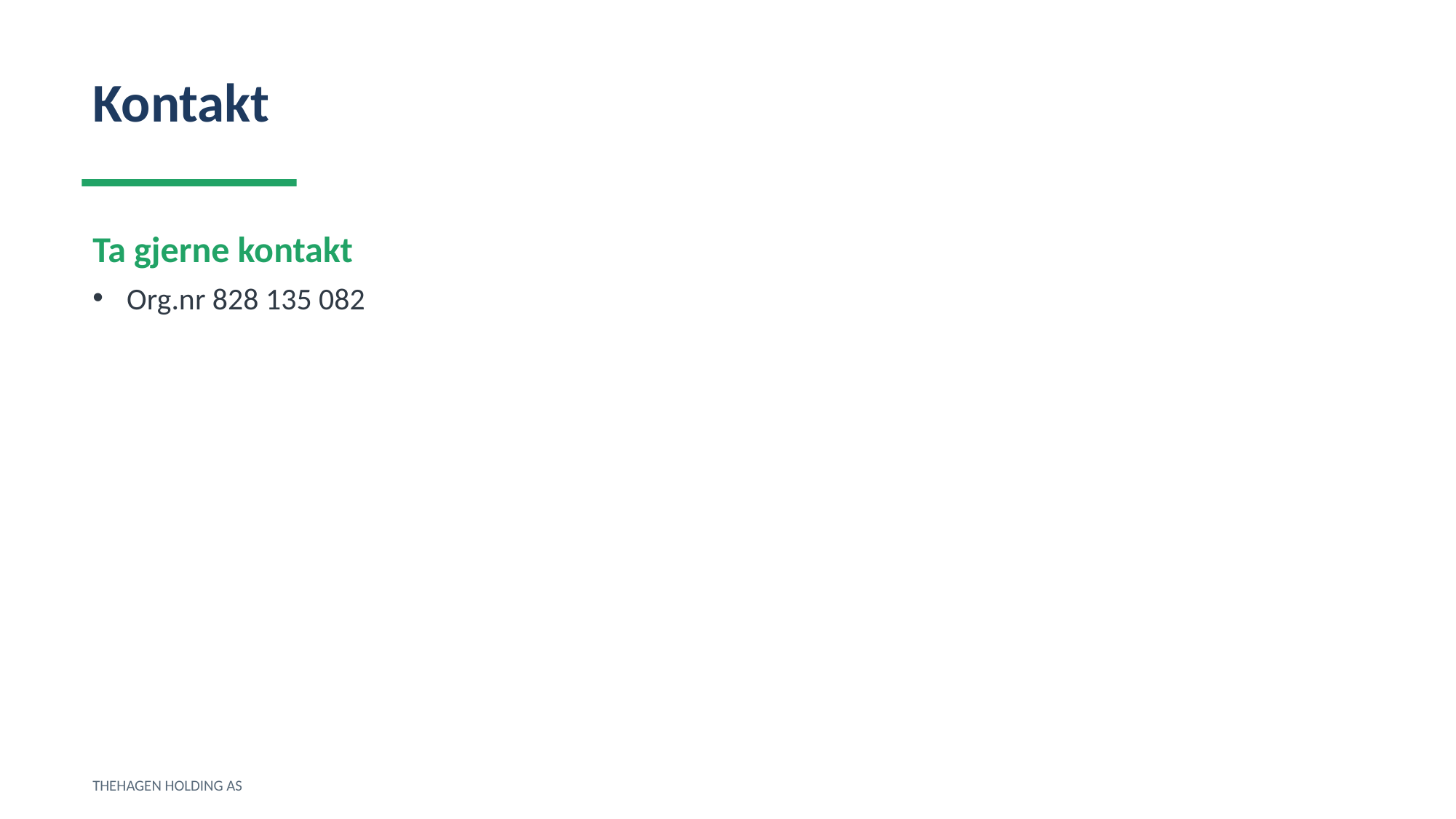

Kontakt

Ta gjerne kontakt
Org.nr 828 135 082
THEHAGEN HOLDING AS